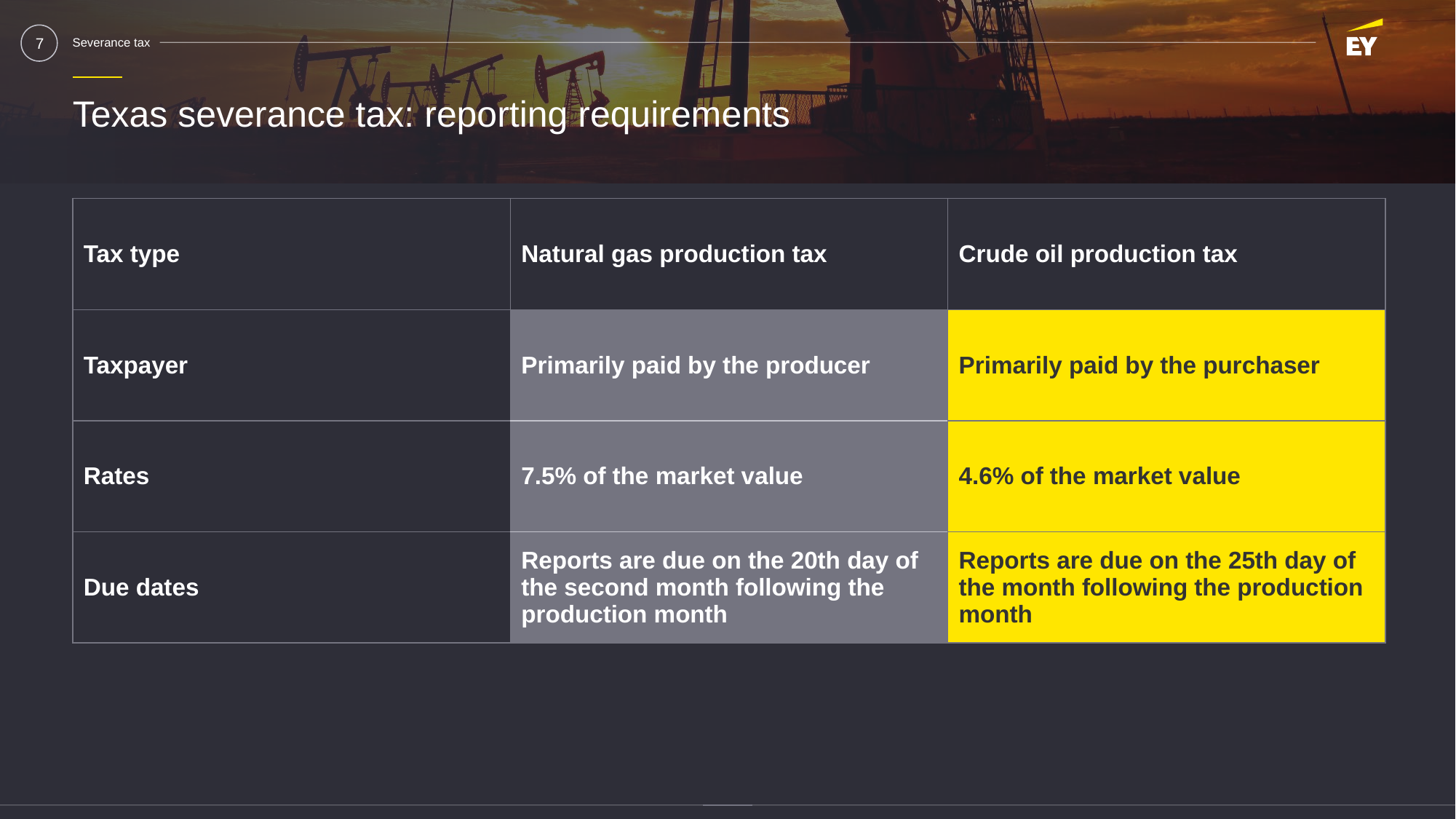

# Texas severance tax: reporting requirements
| Tax type | Natural gas production tax | Crude oil production tax |
| --- | --- | --- |
| Taxpayer | Primarily paid by the producer | Primarily paid by the purchaser |
| Rates | 7.5% of the market value | 4.6% of the market value |
| Due dates | Reports are due on the 20th day of the second month following the production month | Reports are due on the 25th day of the month following the production month |